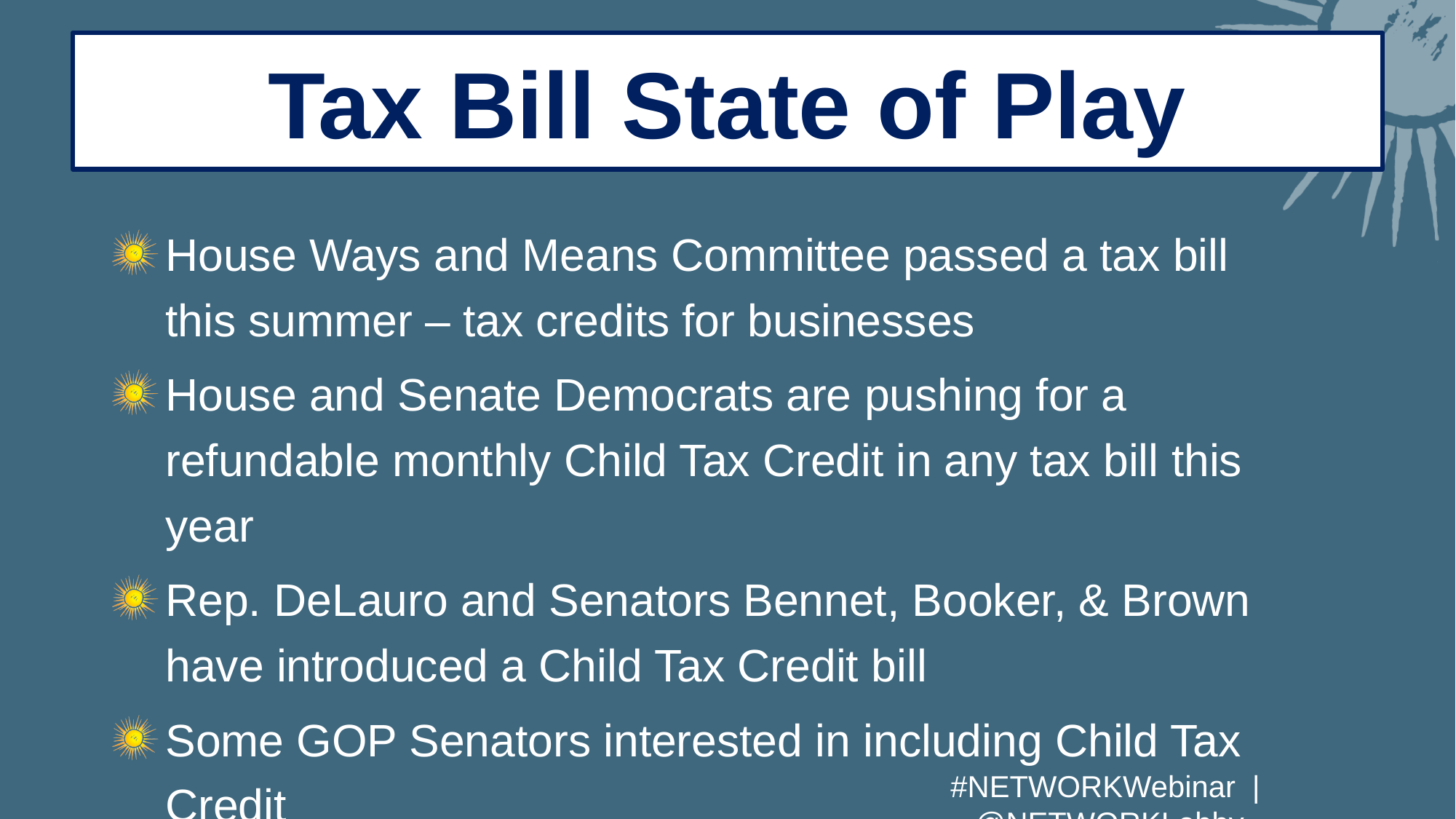

# Tax Bill State of Play
House Ways and Means Committee passed a tax bill this summer – tax credits for businesses
House and Senate Democrats are pushing for a refundable monthly Child Tax Credit in any tax bill this year
Rep. DeLauro and Senators Bennet, Booker, & Brown have introduced a Child Tax Credit bill
Some GOP Senators interested in including Child Tax Credit

#NETWORKWebinar  |  @NETWORKLobby